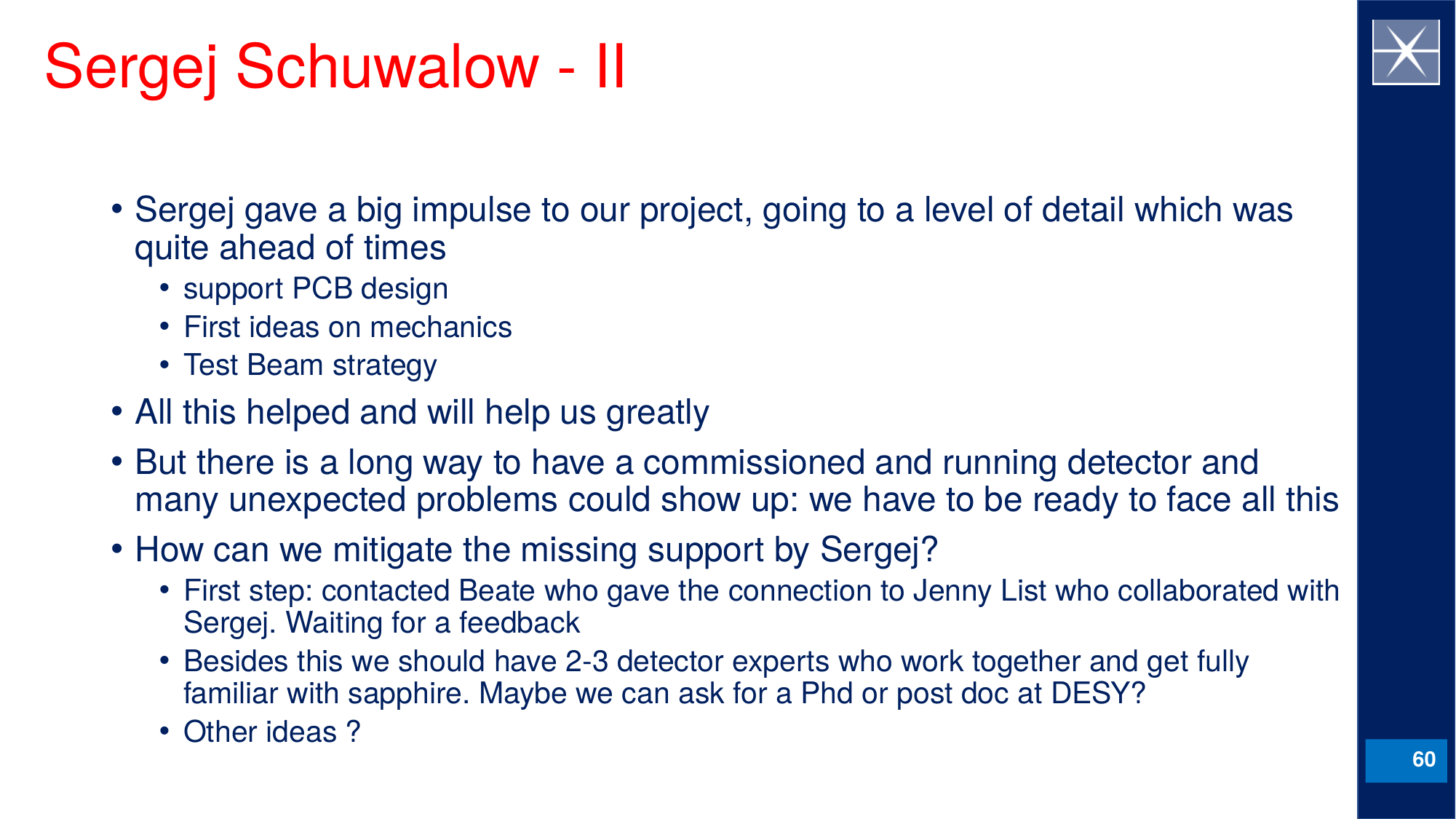

# Sergej Schuwalow - II
Sergej gave a big impulse to our project, going to a level of detail which was quite ahead of times
support PCB design
First ideas on mechanics
Test Beam strategy
All this helped and will help us greatly
But there is a long way to have a commissioned and running detector and many unexpected problems could show up: we have to be ready to face all this
How can we mitigate the missing support by Sergej?
First step: contacted Beate who gave the connection to Jenny List who collaborated with Sergej. Waiting for a feedback
Besides this we should have 2-3 detector experts who work together and get fully familiar with sapphire. Maybe we can ask for a Phd or post doc at DESY?
Other ideas ?
60